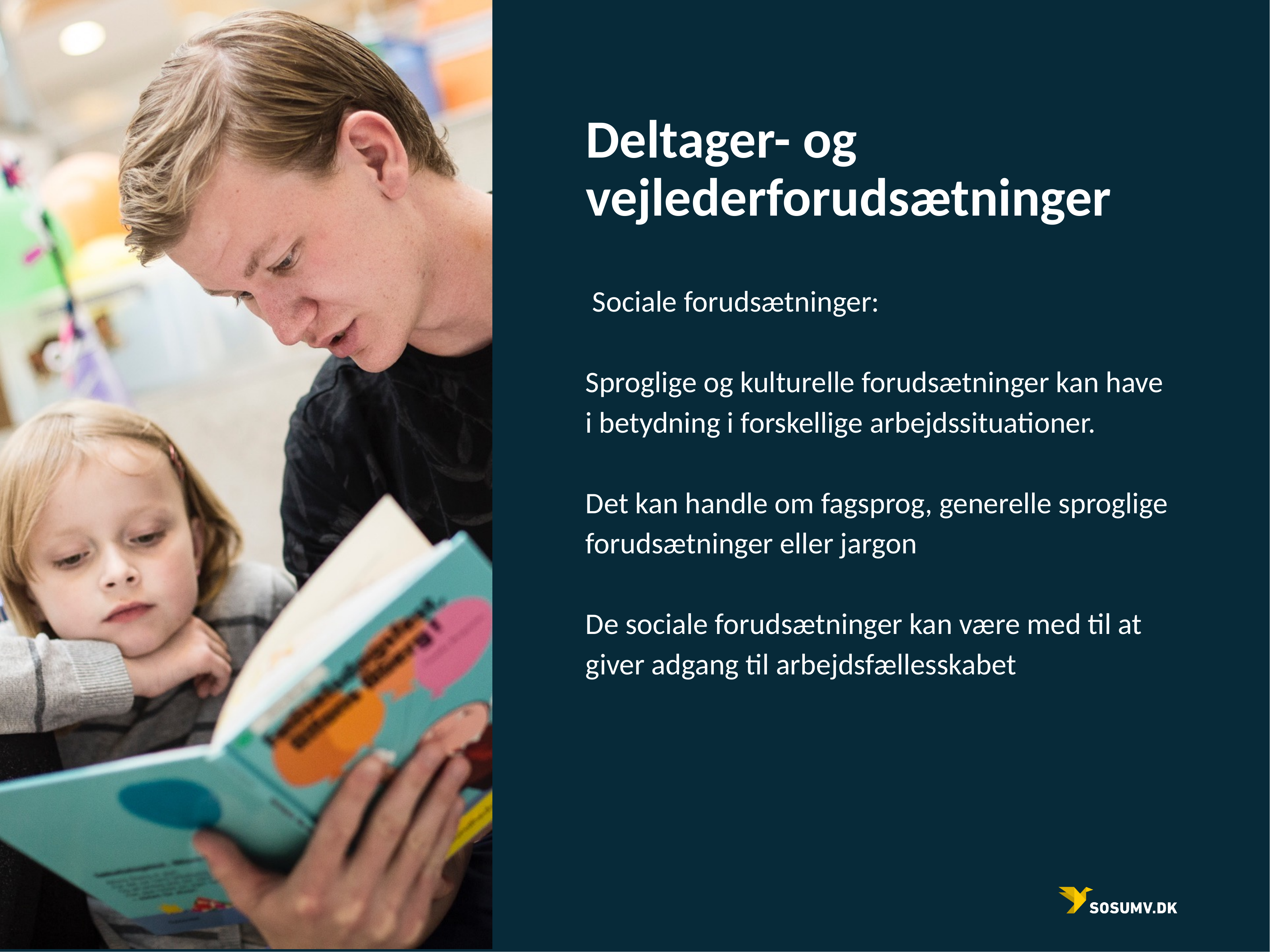

# Deltager- og vejlederforudsætninger
 Sociale forudsætninger:

Sproglige og kulturelle forudsætninger kan have i betydning i forskellige arbejdssituationer.

Det kan handle om fagsprog, generelle sproglige forudsætninger eller jargon

De sociale forudsætninger kan være med til at giver adgang til arbejdsfællesskabet